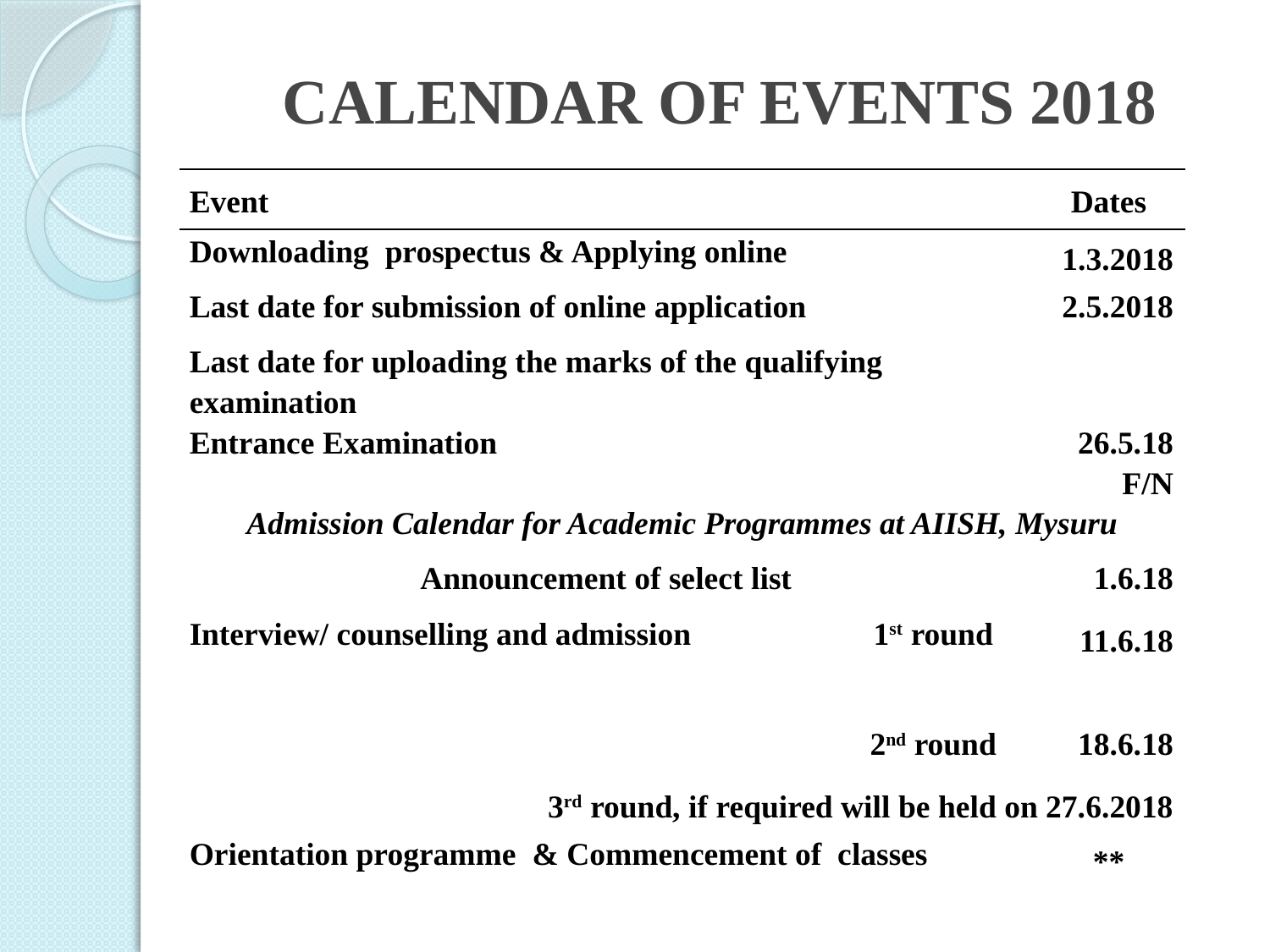

# CALENDAR OF EVENTS 2018
| Event |  | Dates |
| --- | --- | --- |
| Downloading prospectus & Applying online |  | 1.3.2018 |
| Last date for submission of online application |  | 2.5.2018 |
| Last date for uploading the marks of the qualifying examination |  |  |
| Entrance Examination |  | 26.5.18 F/N |
| Admission Calendar for Academic Programmes at AIISH, Mysuru |  |  |
| Announcement of select list |  | 1.6.18 |
| Interview/ counselling and admission | 1st round | 11.6.18 |
|  |  |  |
|  | 2nd round | 18.6.18 |
| 3rd round, if required will be held on 27.6.2018 |  |  |
| Orientation programme & Commencement of classes |  | \*\* |